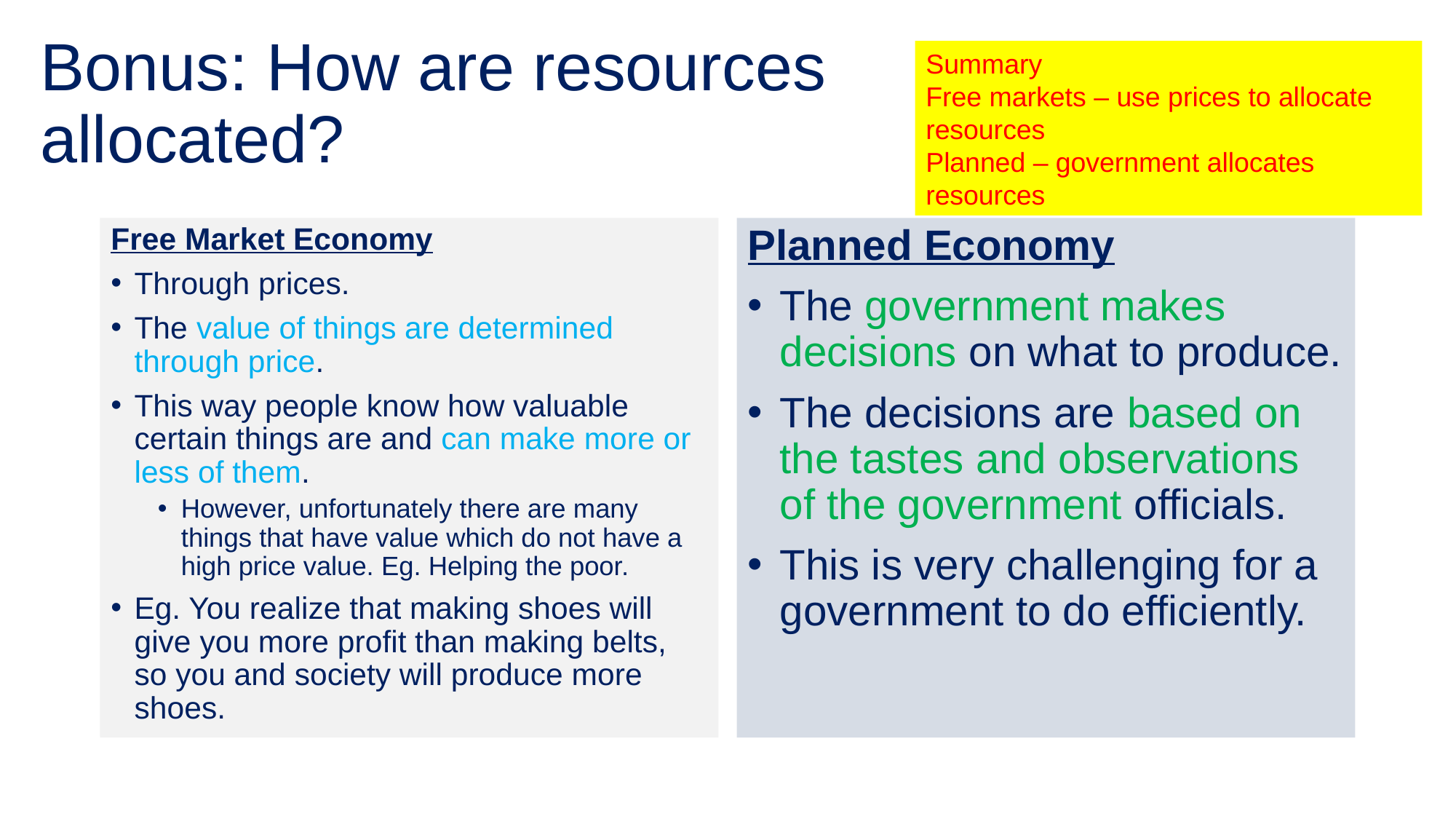

# Bonus: How are resources allocated?
Summary
Free markets – use prices to allocate resources
Planned – government allocates resources
Free Market Economy
Through prices.
The value of things are determined through price.
This way people know how valuable certain things are and can make more or less of them.
However, unfortunately there are many things that have value which do not have a high price value. Eg. Helping the poor.
Eg. You realize that making shoes will give you more profit than making belts, so you and society will produce more shoes.
Planned Economy
The government makes decisions on what to produce.
The decisions are based on the tastes and observations of the government officials.
This is very challenging for a government to do efficiently.